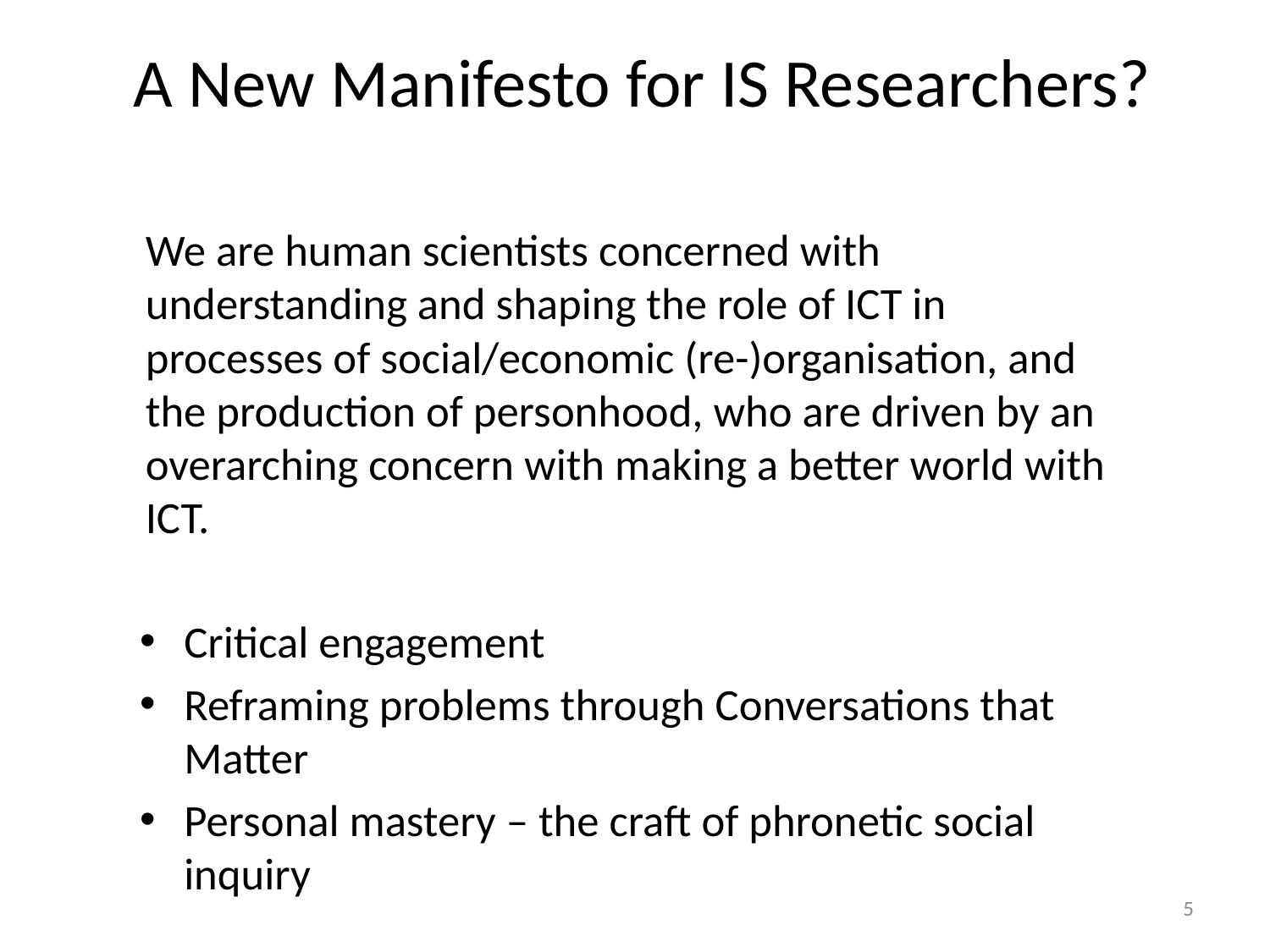

# A New Manifesto for IS Researchers?
We are human scientists concerned with understanding and shaping the role of ICT in processes of social/economic (re-)organisation, and the production of personhood, who are driven by an overarching concern with making a better world with ICT.

Critical engagement
Reframing problems through Conversations that Matter
Personal mastery – the craft of phronetic social inquiry
5